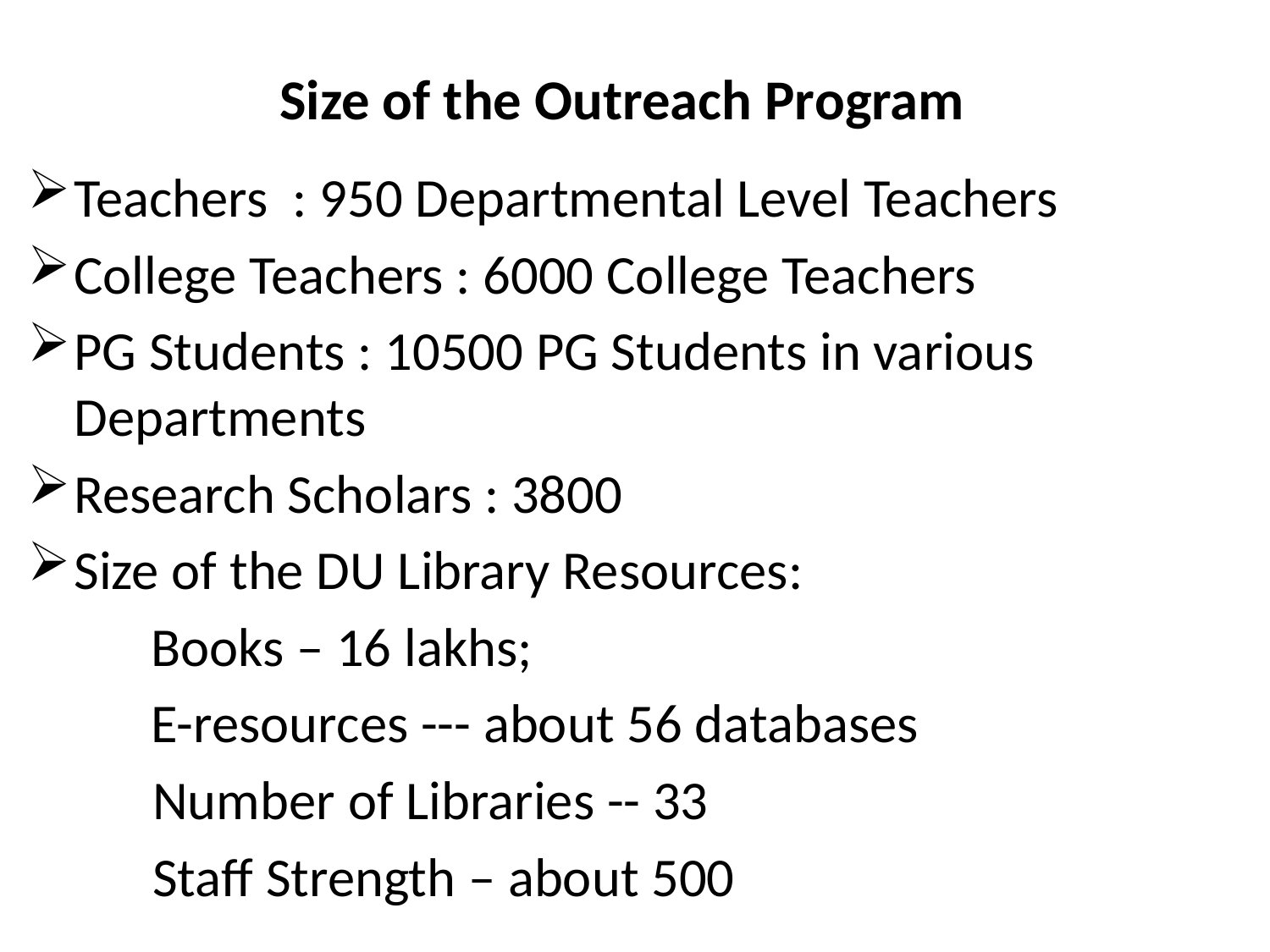

# Size of the Outreach Program
Teachers  : 950 Departmental Level Teachers
College Teachers : 6000 College Teachers
PG Students : 10500 PG Students in various Departments
Research Scholars : 3800
Size of the DU Library Resources:
	Books – 16 lakhs;
	E-resources --- about 56 databases
          Number of Libraries -- 33
          Staff Strength – about 500